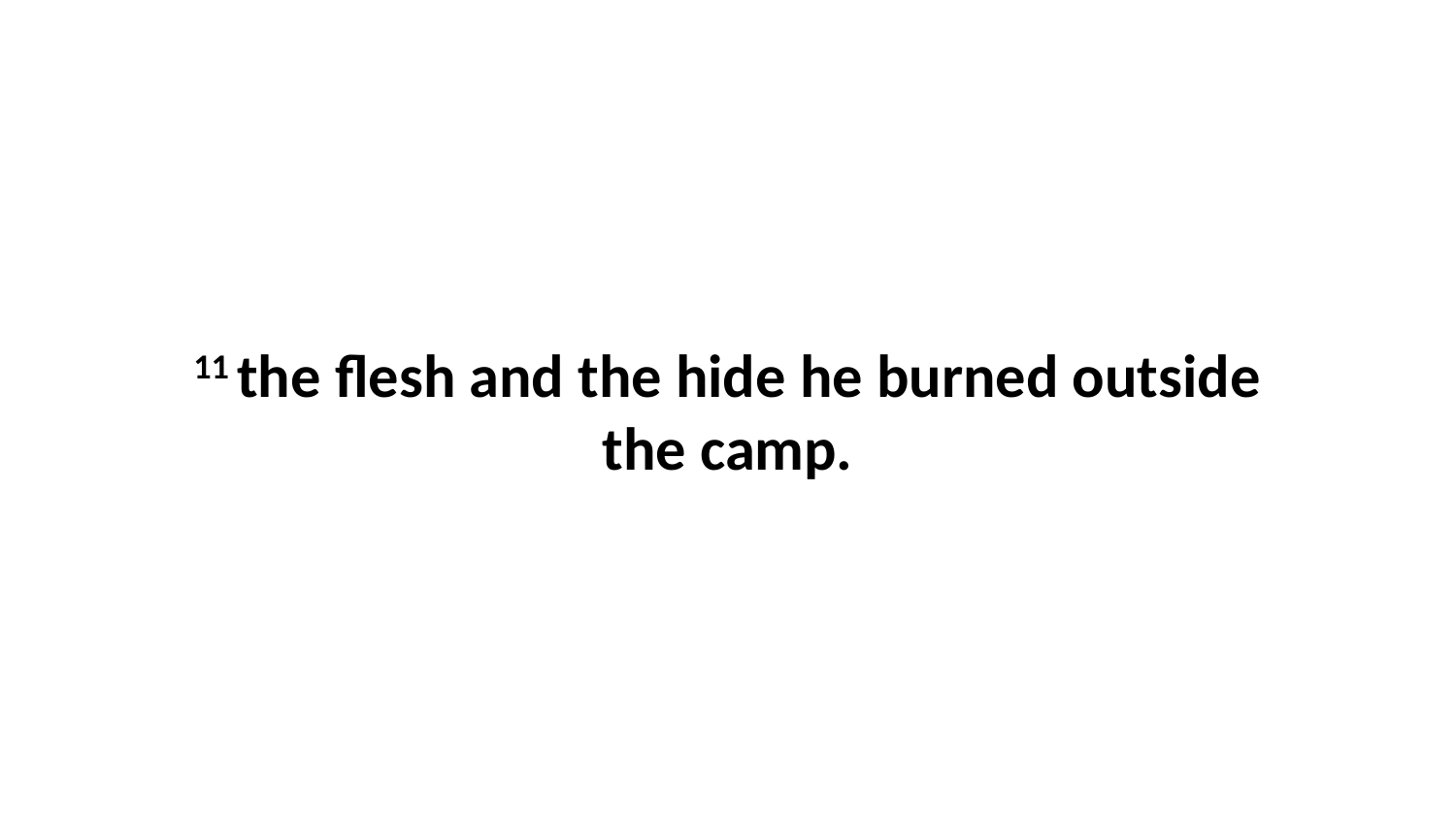

11 the flesh and the hide he burned outside the camp.